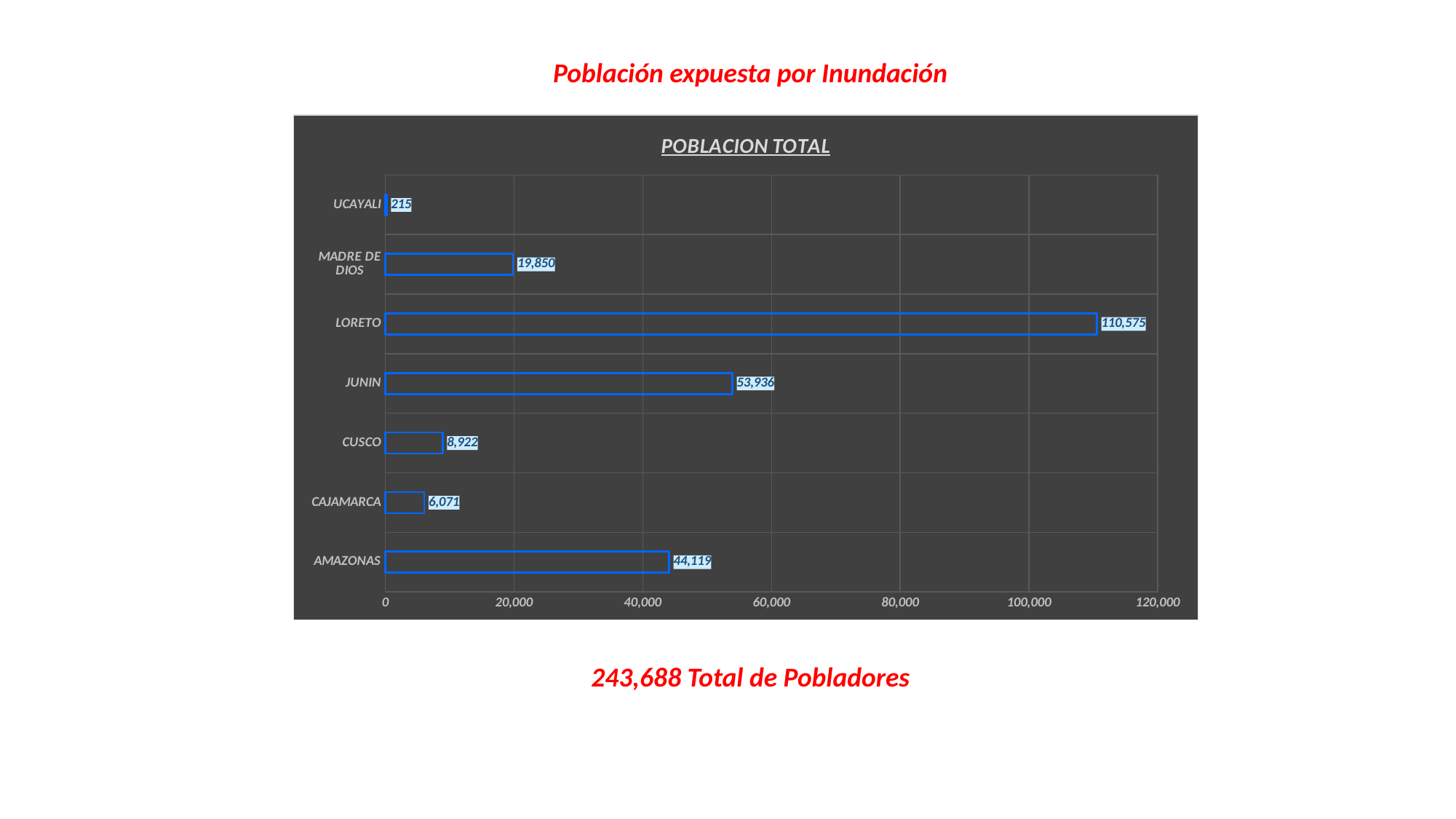

Población expuesta por Inundación

### Chart: POBLACION TOTAL

| Category | POBLACION TOTAL |
|---|---|
| AMAZONAS | 44119.0 |
| CAJAMARCA | 6071.0 |
| CUSCO | 8922.0 |
| JUNIN | 53936.0 |
| LORETO | 110575.0 |
| MADRE DE DIOS | 19850.0 |
| UCAYALI | 215.0 |
243,688 Total de Pobladores